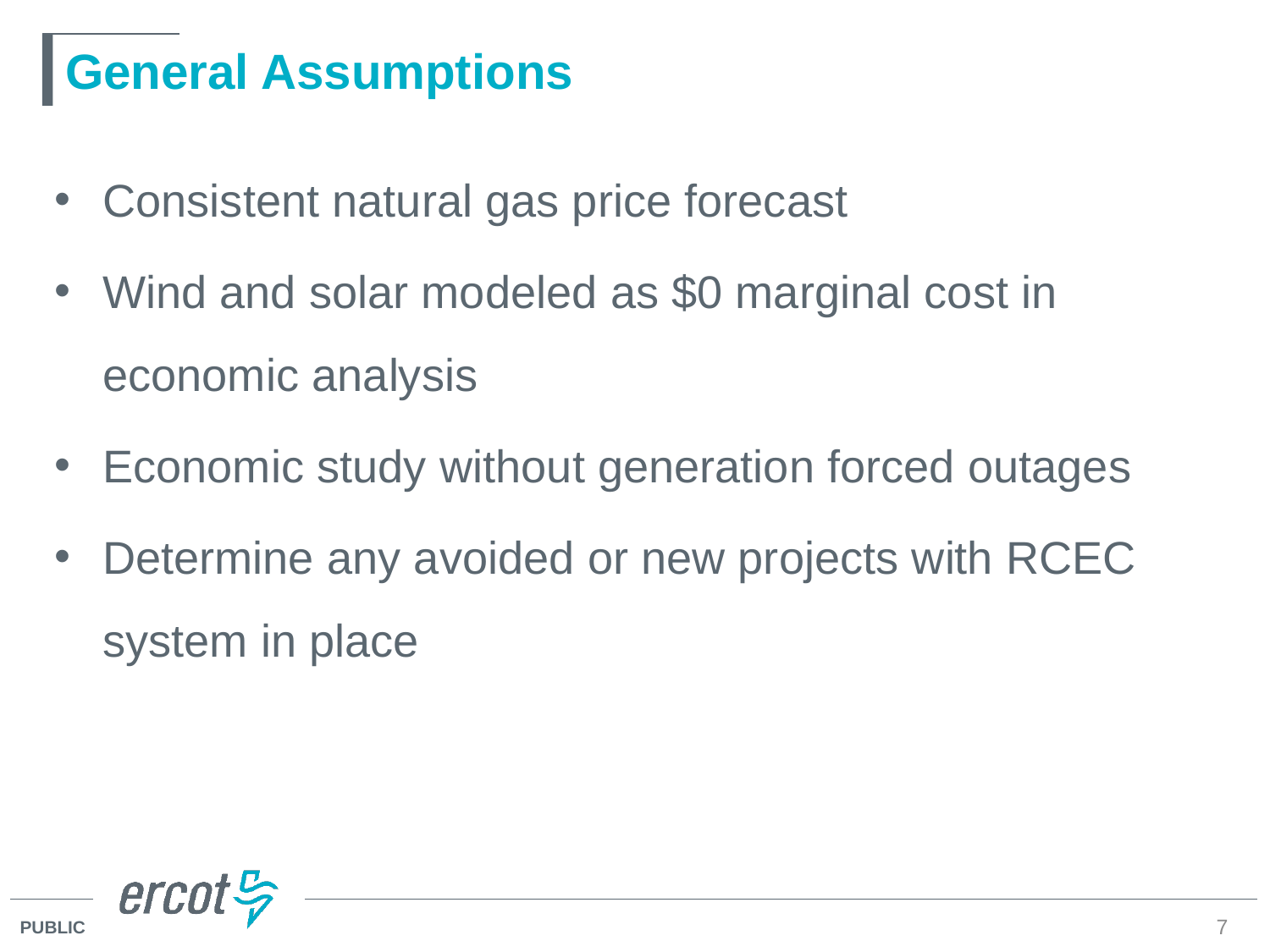

# General Assumptions
Consistent natural gas price forecast
Wind and solar modeled as $0 marginal cost in economic analysis
Economic study without generation forced outages
Determine any avoided or new projects with RCEC system in place
7